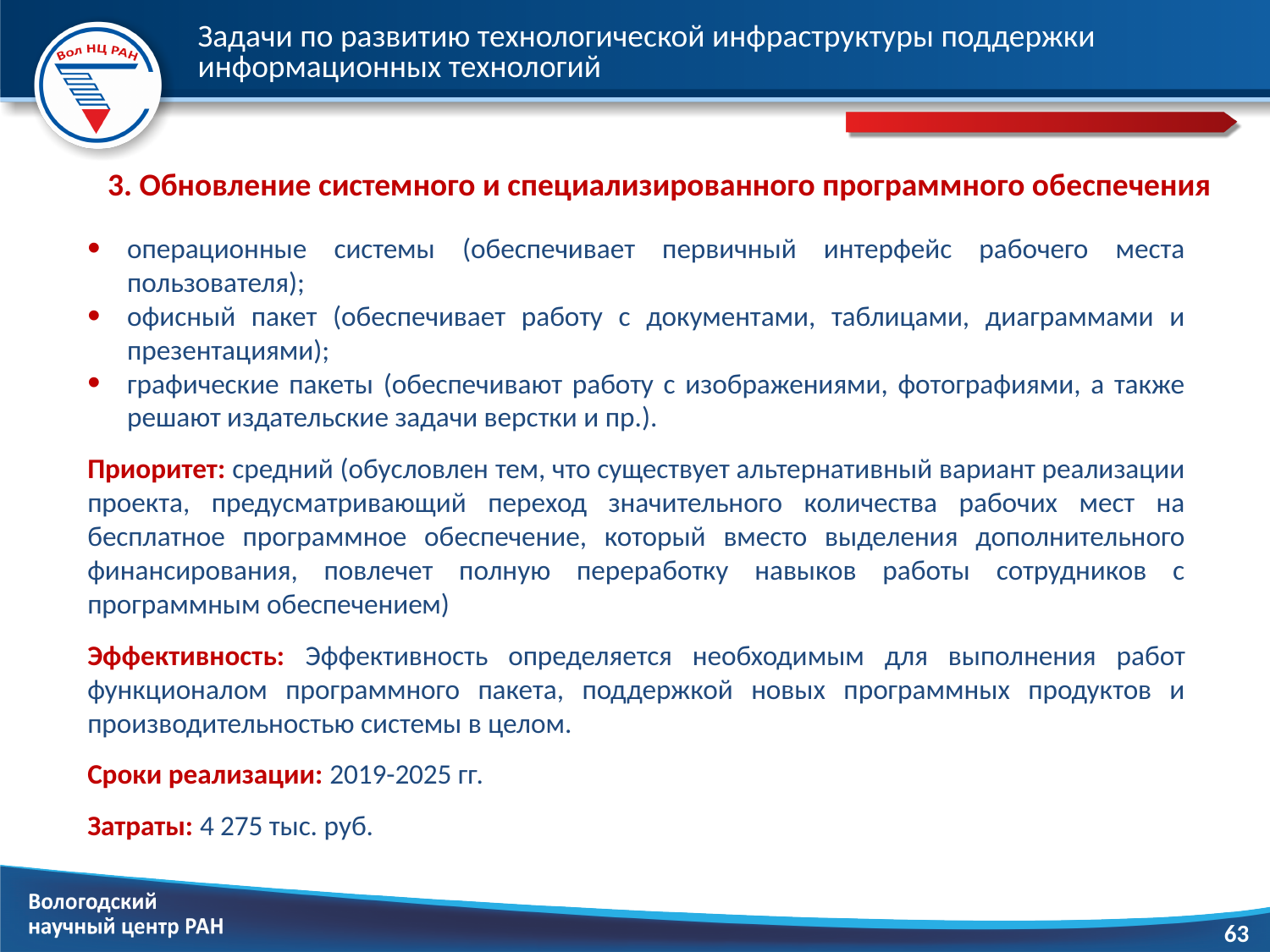

# Задачи по развитию технологической инфраструктуры поддержки информационных технологий
3. Обновление системного и специализированного программного обеспечения
операционные системы (обеспечивает первичный интерфейс рабочего места пользователя);
офисный пакет (обеспечивает работу с документами, таблицами, диаграммами и презентациями);
графические пакеты (обеспечивают работу с изображениями, фотографиями, а также решают издательские задачи верстки и пр.).
Приоритет: средний (обусловлен тем, что существует альтернативный вариант реализации проекта, предусматривающий переход значительного количества рабочих мест на бесплатное программное обеспечение, который вместо выделения дополнительного финансирования, повлечет полную переработку навыков работы сотрудников с программным обеспечением)
Эффективность: Эффективность определяется необходимым для выполнения работ функционалом программного пакета, поддержкой новых программных продуктов и производительностью системы в целом.
Сроки реализации: 2019-2025 гг.
Затраты: 4 275 тыс. руб.
63